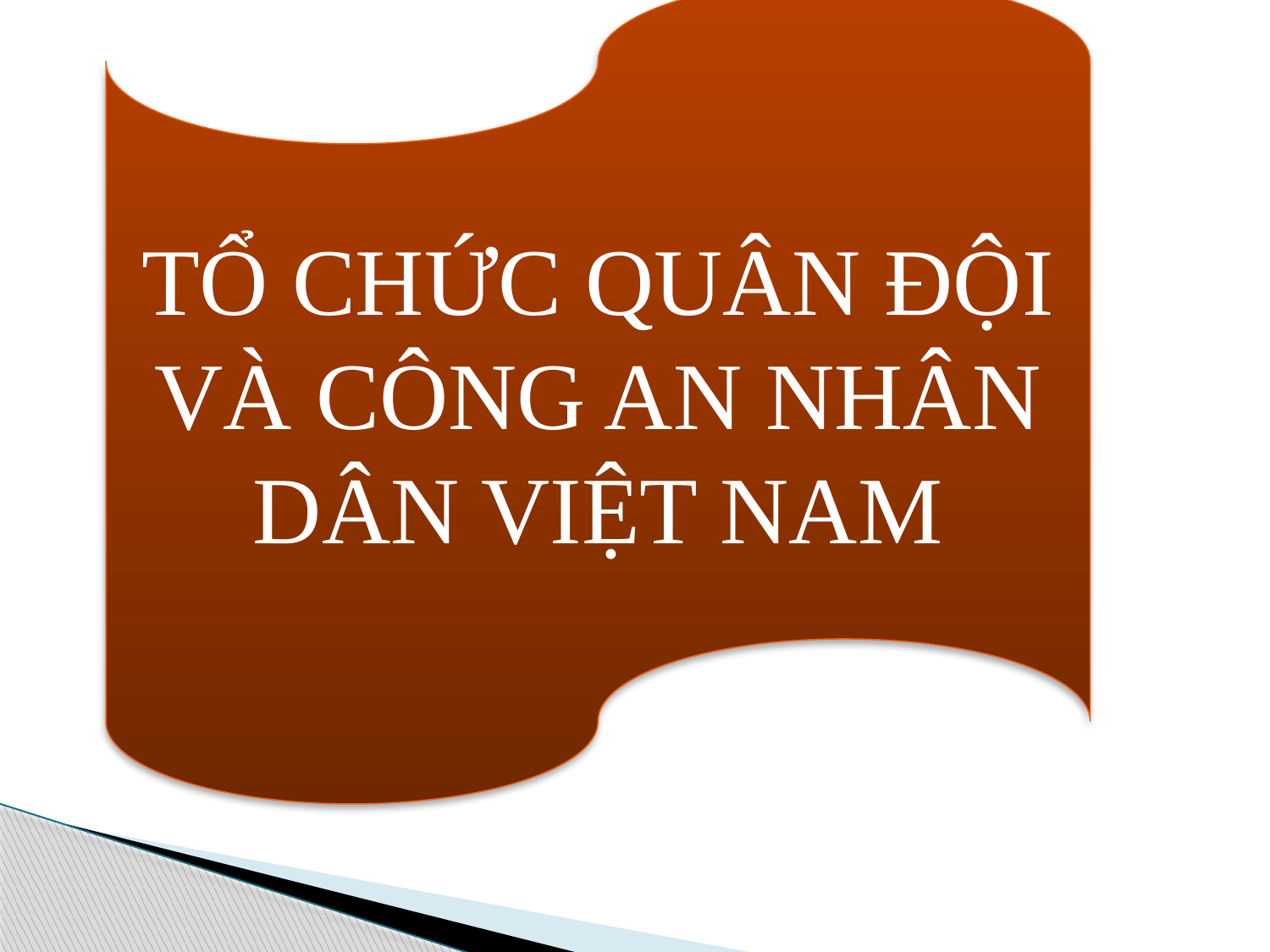

TỔ CHỨC QUÂN ĐỘI VÀ CÔNG AN NHÂN DÂN VIỆT NAM